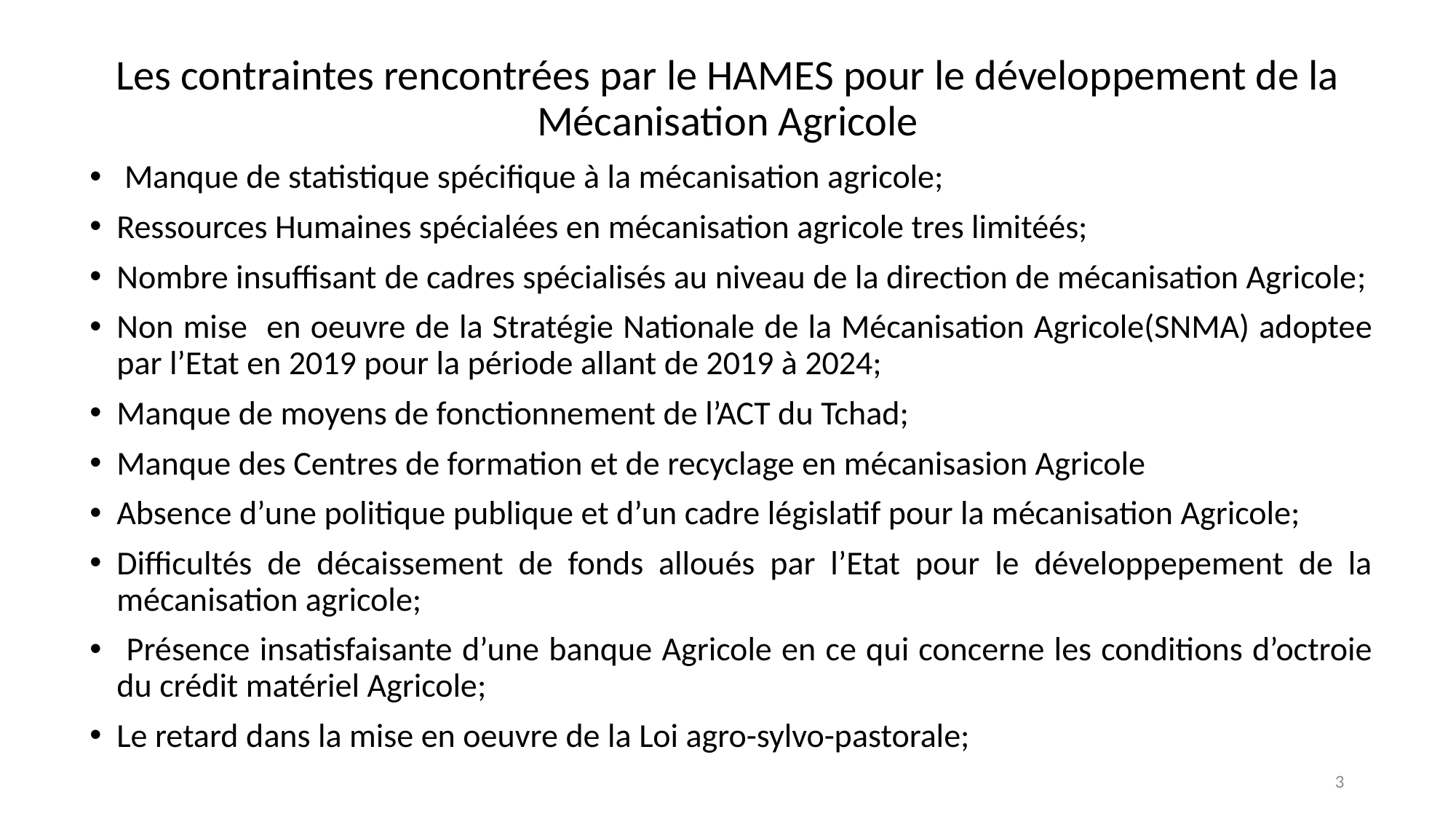

W16/Tchad
# Les contraintes rencontrées par le HAMES pour le développement de la Mécanisation Agricole
 Manque de statistique spécifique à la mécanisation agricole;
Ressources Humaines spécialées en mécanisation agricole tres limitéés;
Nombre insuffisant de cadres spécialisés au niveau de la direction de mécanisation Agricole;
Non mise  en oeuvre de la Stratégie Nationale de la Mécanisation Agricole(SNMA) adoptee par l’Etat en 2019 pour la période allant de 2019 à 2024;
Manque de moyens de fonctionnement de l’ACT du Tchad;
Manque des Centres de formation et de recyclage en mécanisasion Agricole
Absence d’une politique publique et d’un cadre législatif pour la mécanisation Agricole;
Difficultés de décaissement de fonds alloués par l’Etat pour le développepement de la mécanisation agricole;
 Présence insatisfaisante d’une banque Agricole en ce qui concerne les conditions d’octroie du crédit matériel Agricole;
Le retard dans la mise en oeuvre de la Loi agro-sylvo-pastorale;

3